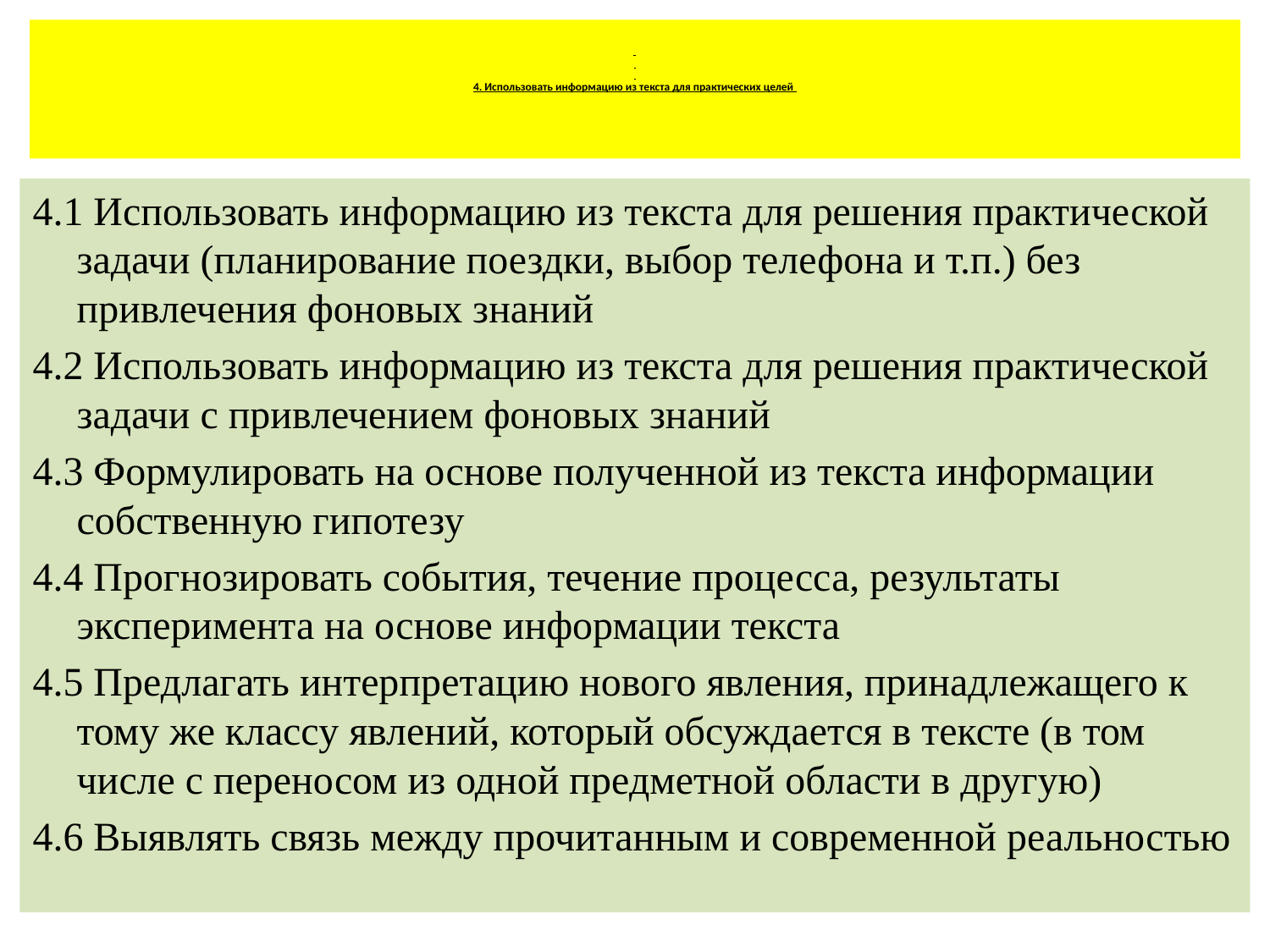

# 4. Использовать информацию из текста для практических целей
4.1 Использовать информацию из текста для решения практической задачи (планирование поездки, выбор телефона и т.п.) без привлечения фоновых знаний
4.2 Использовать информацию из текста для решения практической задачи с привлечением фоновых знаний
4.3 Формулировать на основе полученной из текста информации собственную гипотезу
4.4 Прогнозировать события, течение процесса, результаты эксперимента на основе информации текста
4.5 Предлагать интерпретацию нового явления, принадлежащего к тому же классу явлений, который обсуждается в тексте (в том числе с переносом из одной предметной области в другую)
4.6 Выявлять связь между прочитанным и современной реальностью